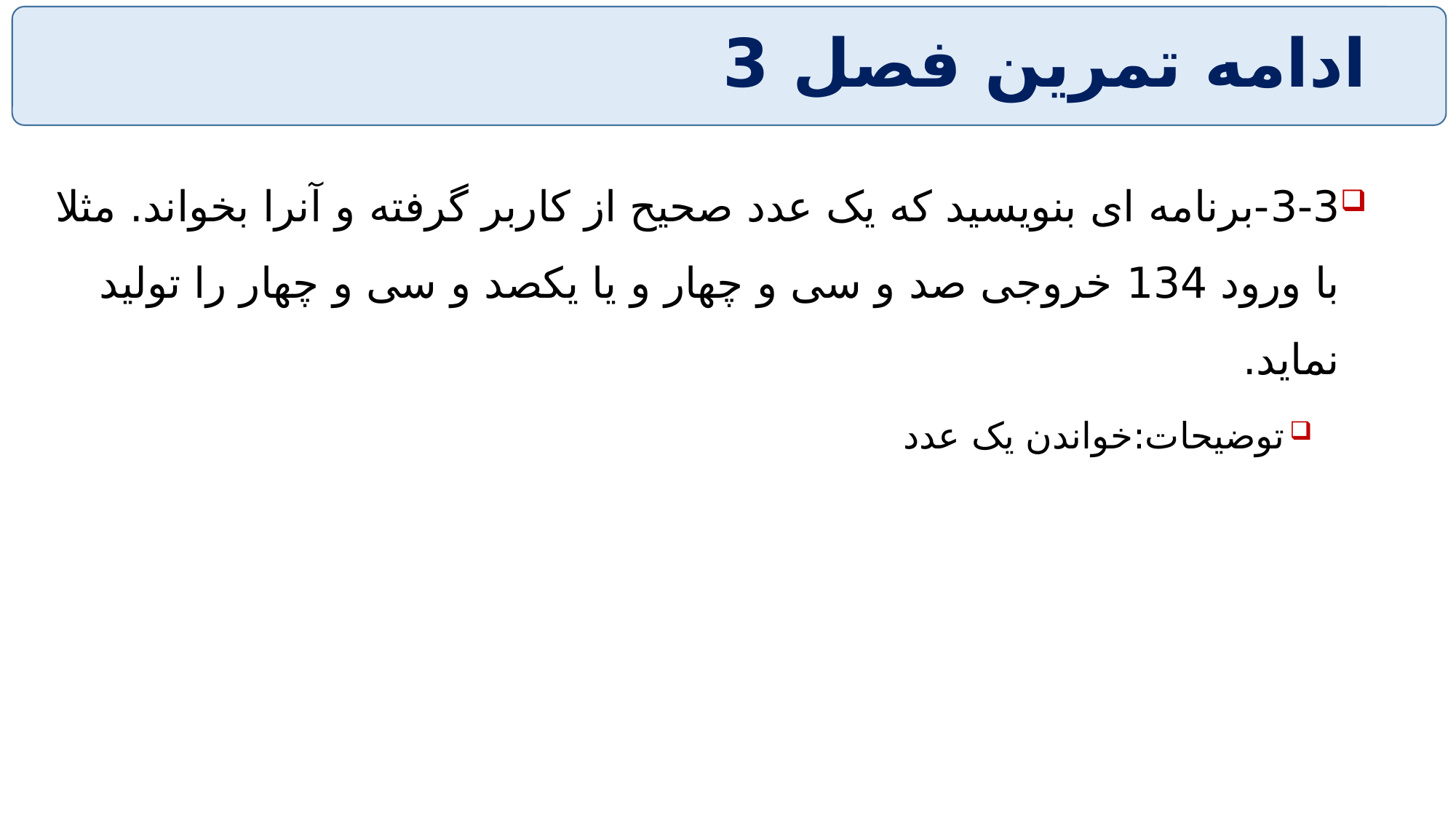

# ادامه تمرین فصل 3
3-3-برنامه ای بنویسید که یک عدد صحیح از کاربر گرفته و آنرا بخواند. مثلا با ورود 134 خروجی صد و سی و چهار و یا یکصد و سی و چهار را تولید نماید.
توضیحات:خواندن یک عدد